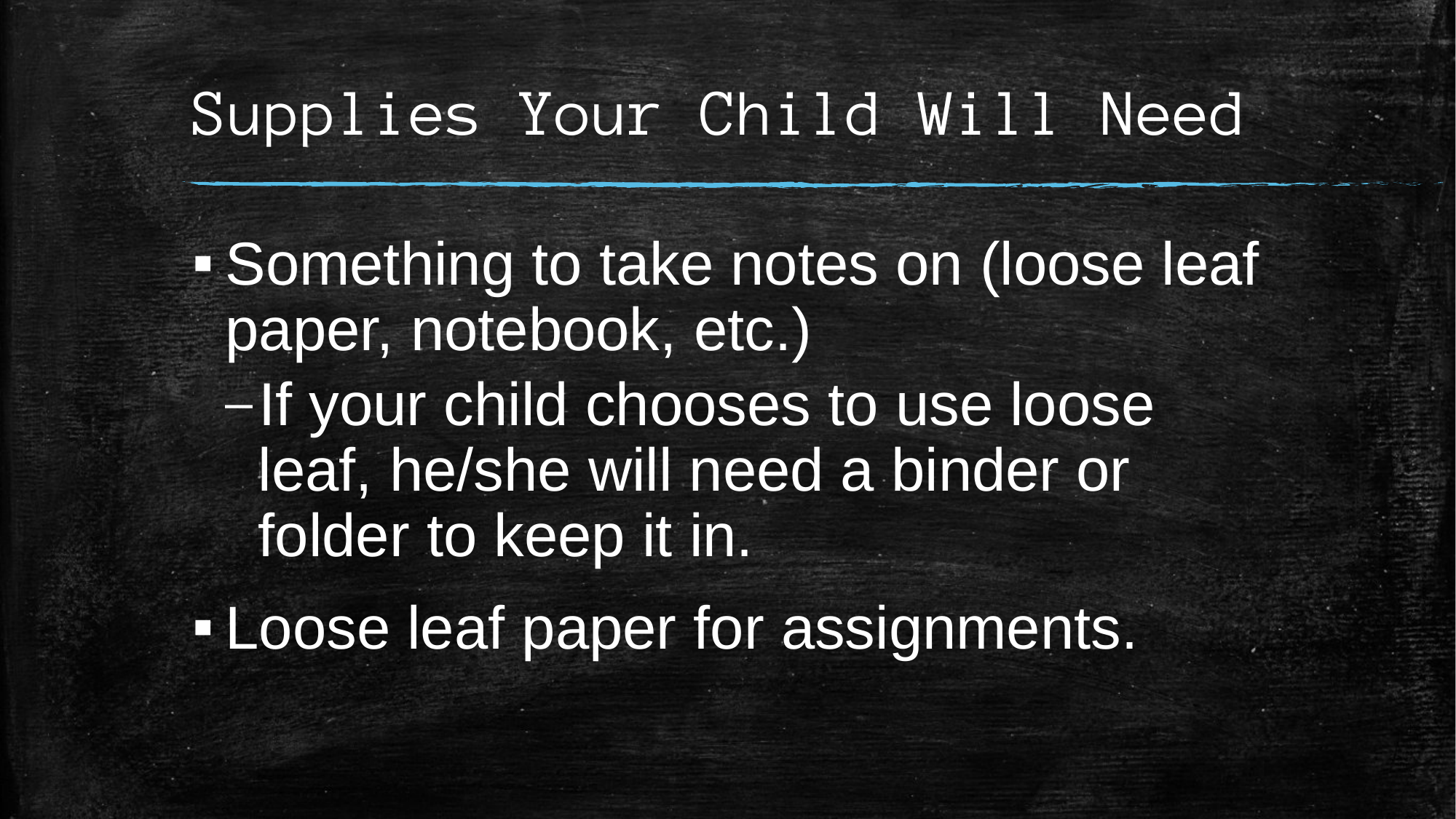

# Supplies Your Child Will Need
Something to take notes on (loose leaf paper, notebook, etc.)
If your child chooses to use loose leaf, he/she will need a binder or folder to keep it in.
Loose leaf paper for assignments.